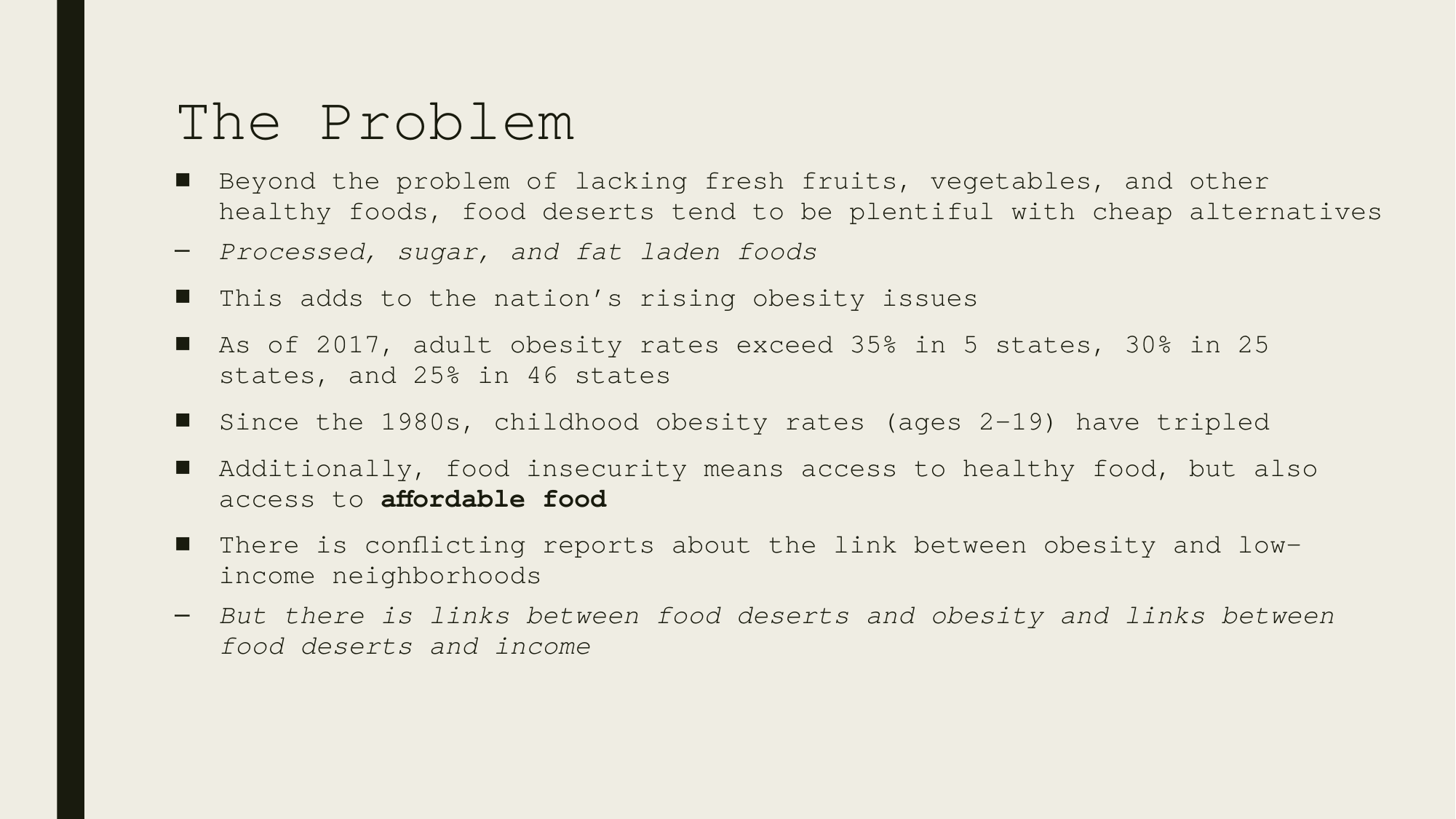

# The Problem
Beyond the problem of lacking fresh fruits, vegetables, and other healthy foods, food deserts tend to be plentiful with cheap alternatives
Processed, sugar, and fat laden foods
This adds to the nation’s rising obesity issues
As of 2017, adult obesity rates exceed 35% in 5 states, 30% in 25 states, and 25% in 46 states
Since the 1980s, childhood obesity rates (ages 2-19) have tripled
Additionally, food insecurity means access to healthy food, but also access to affordable food
There is conflicting reports about the link between obesity and low-income neighborhoods
But there is links between food deserts and obesity and links between food deserts and income